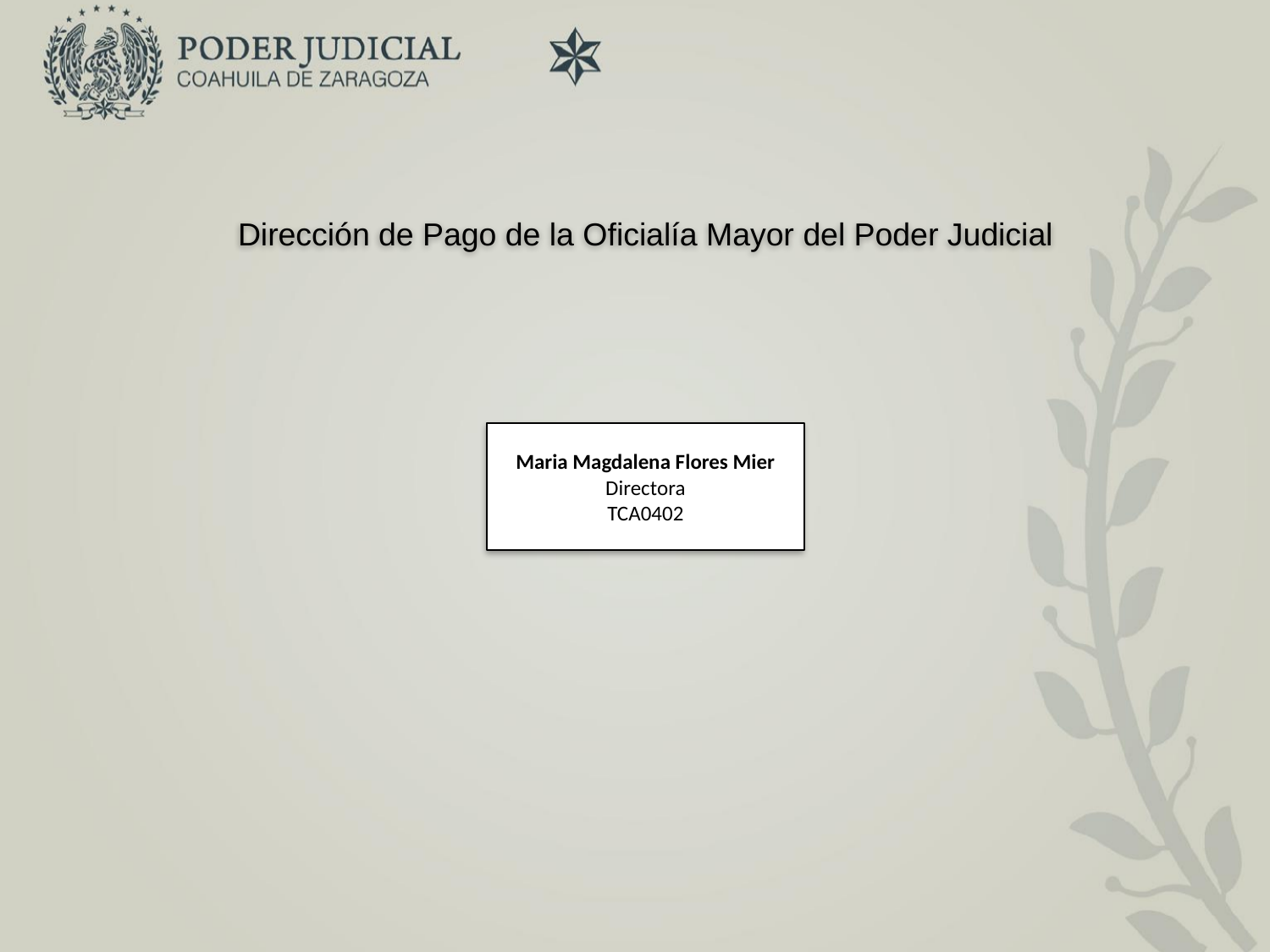

Dirección de Pago de la Oficialía Mayor del Poder Judicial
Maria Magdalena Flores Mier
Directora
TCA0402